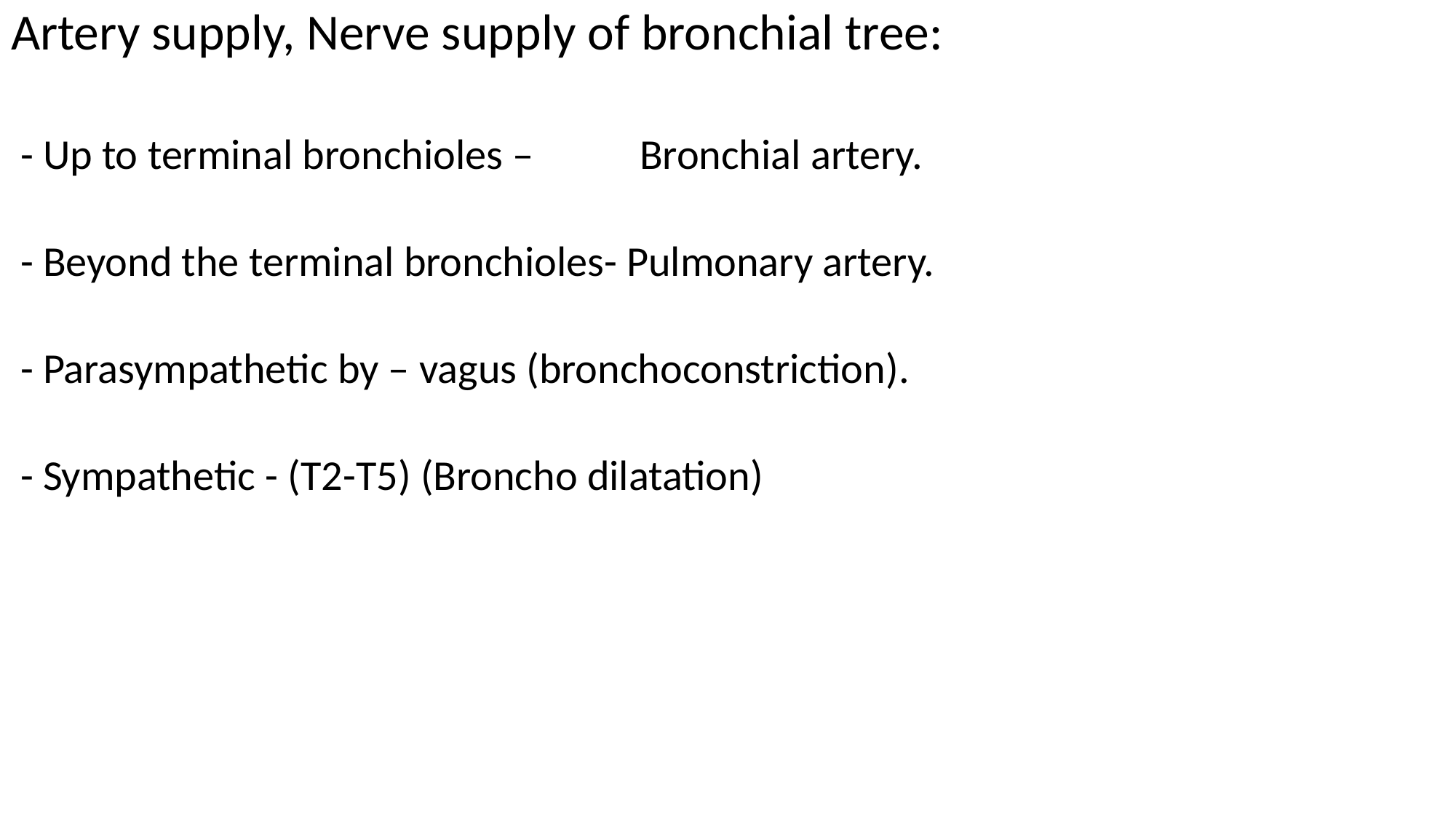

# Artery supply, Nerve supply of bronchial tree:
 - Up to terminal bronchioles –           Bronchial artery.
 - Beyond the terminal bronchioles- Pulmonary artery.
 - Parasympathetic by – vagus (bronchoconstriction).
 - Sympathetic - (T2-T5) (Broncho dilatation)